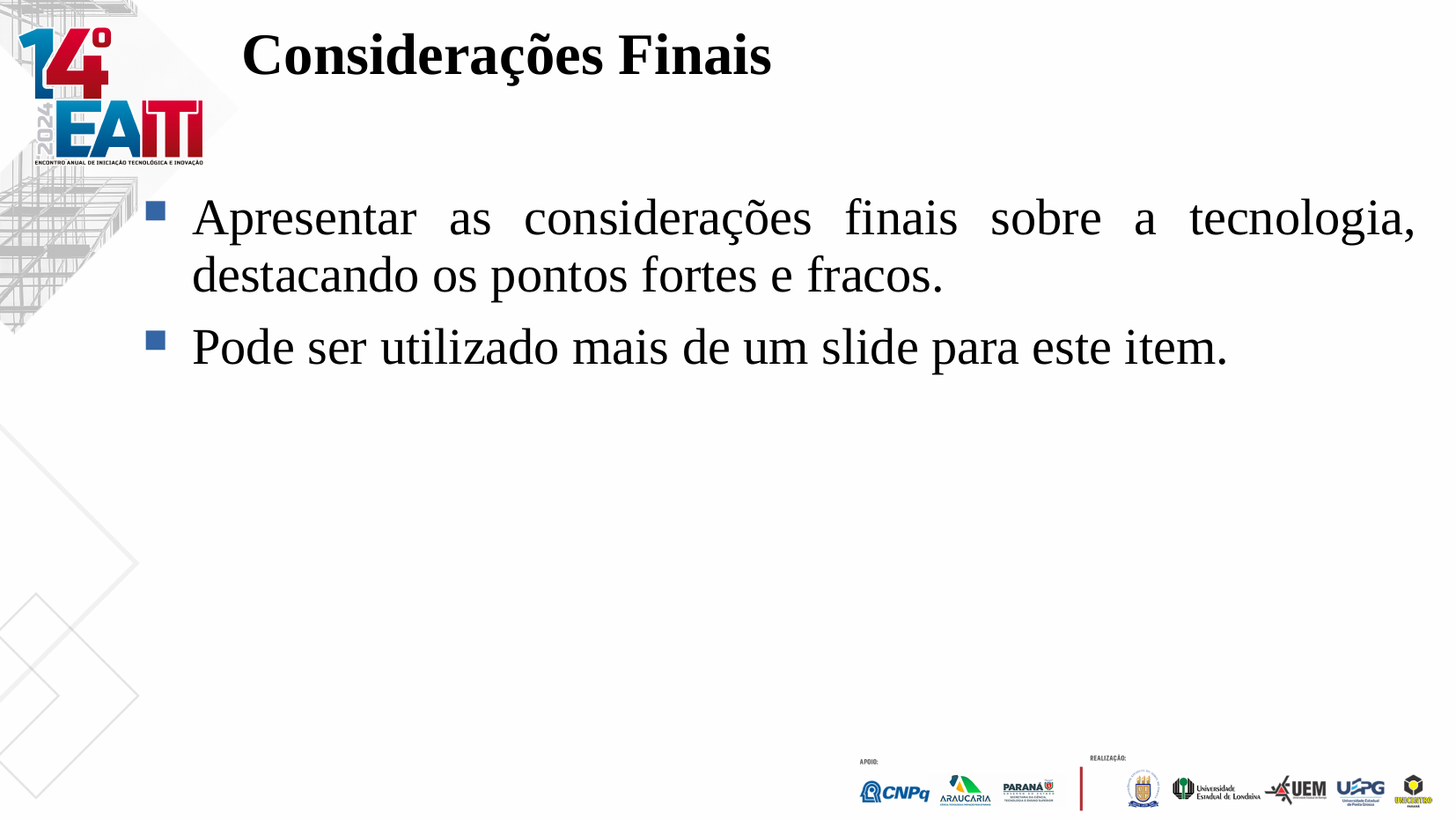

Considerações Finais
Apresentar as considerações finais sobre a tecnologia, destacando os pontos fortes e fracos.
Pode ser utilizado mais de um slide para este item.